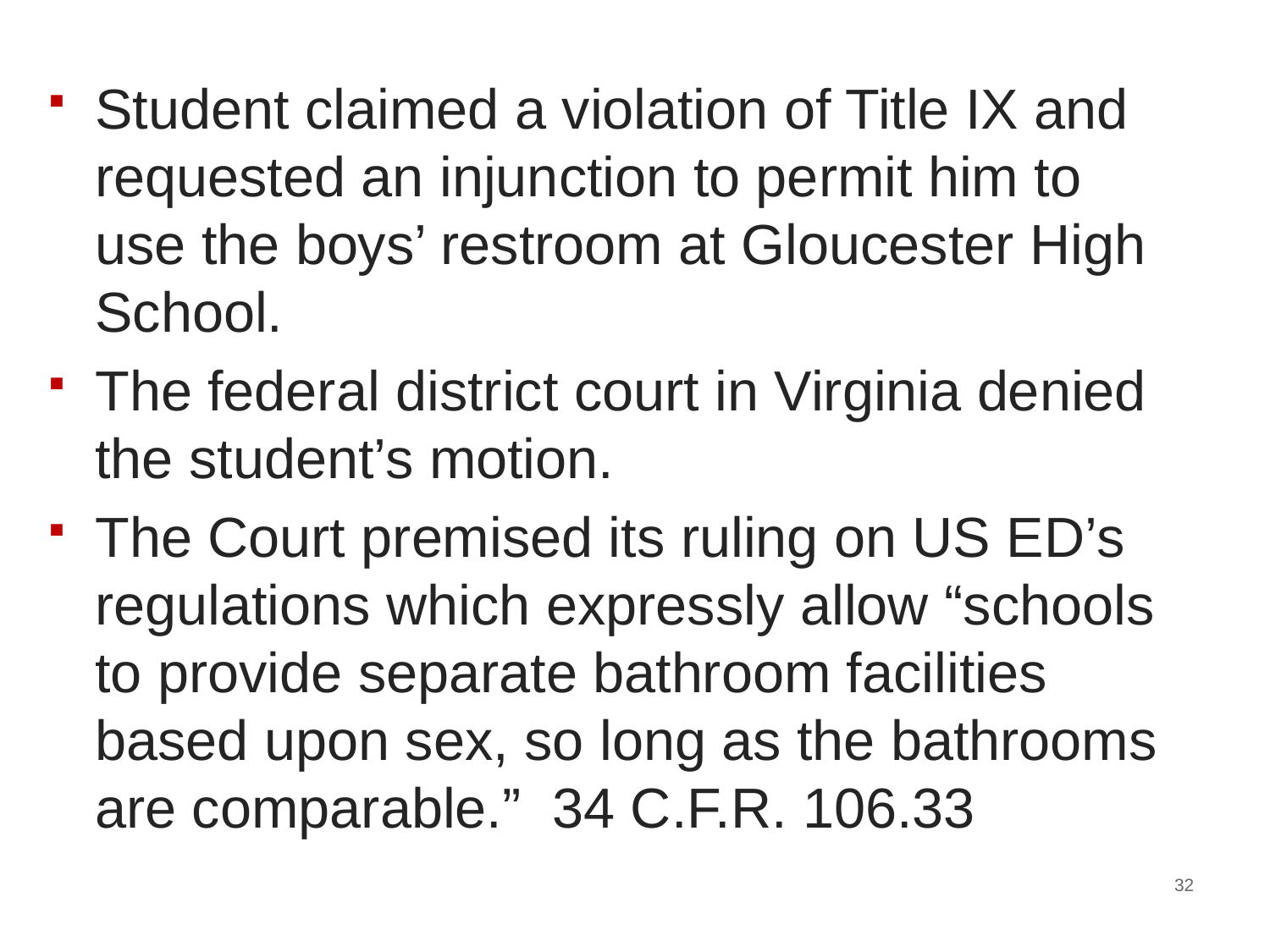

Student claimed a violation of Title IX and requested an injunction to permit him to use the boys’ restroom at Gloucester High School.
The federal district court in Virginia denied the student’s motion.
The Court premised its ruling on US ED’s regulations which expressly allow “schools to provide separate bathroom facilities based upon sex, so long as the bathrooms are comparable.”  34 C.F.R. 106.33

32